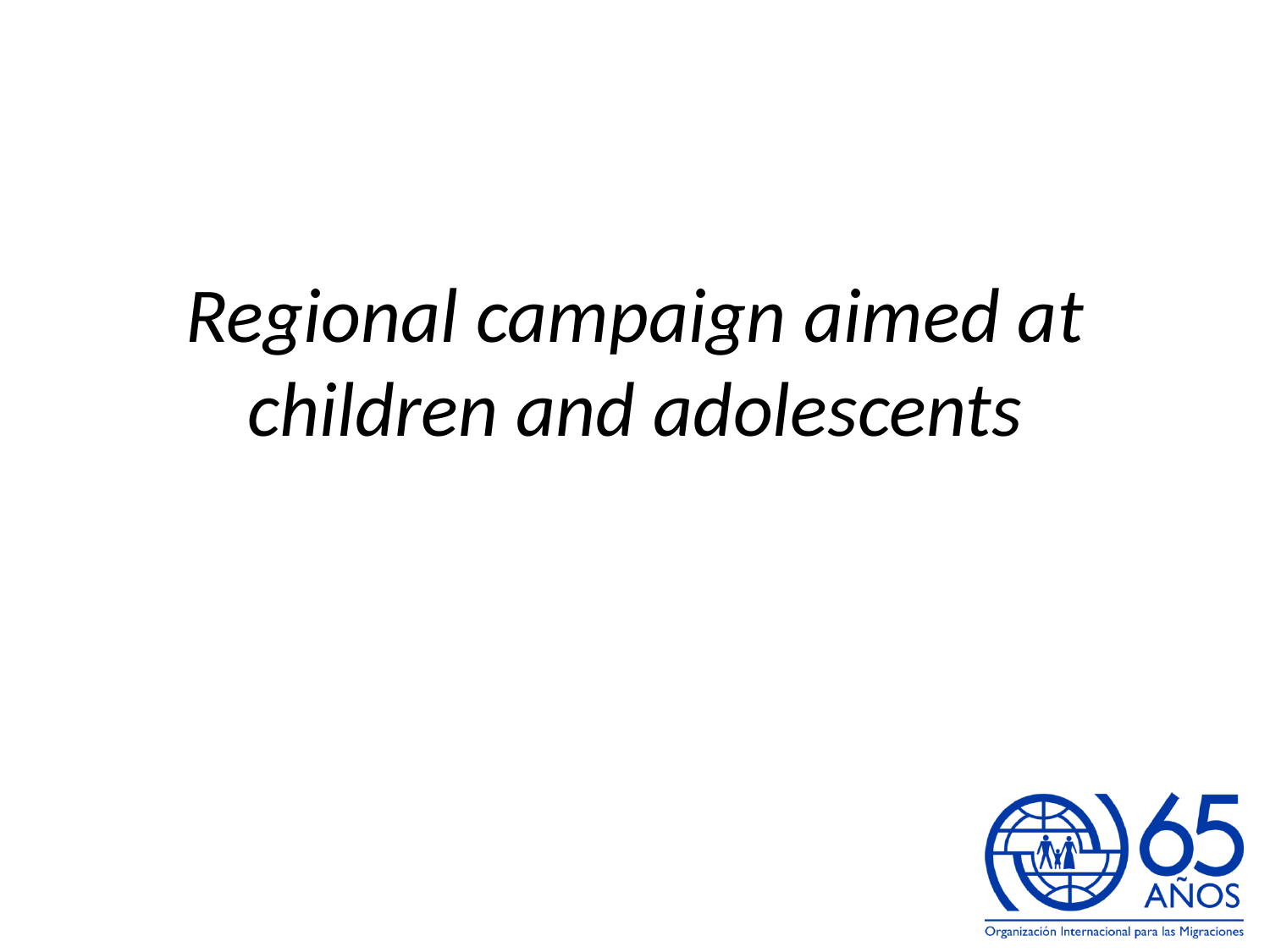

Regional campaign aimed at children and adolescents